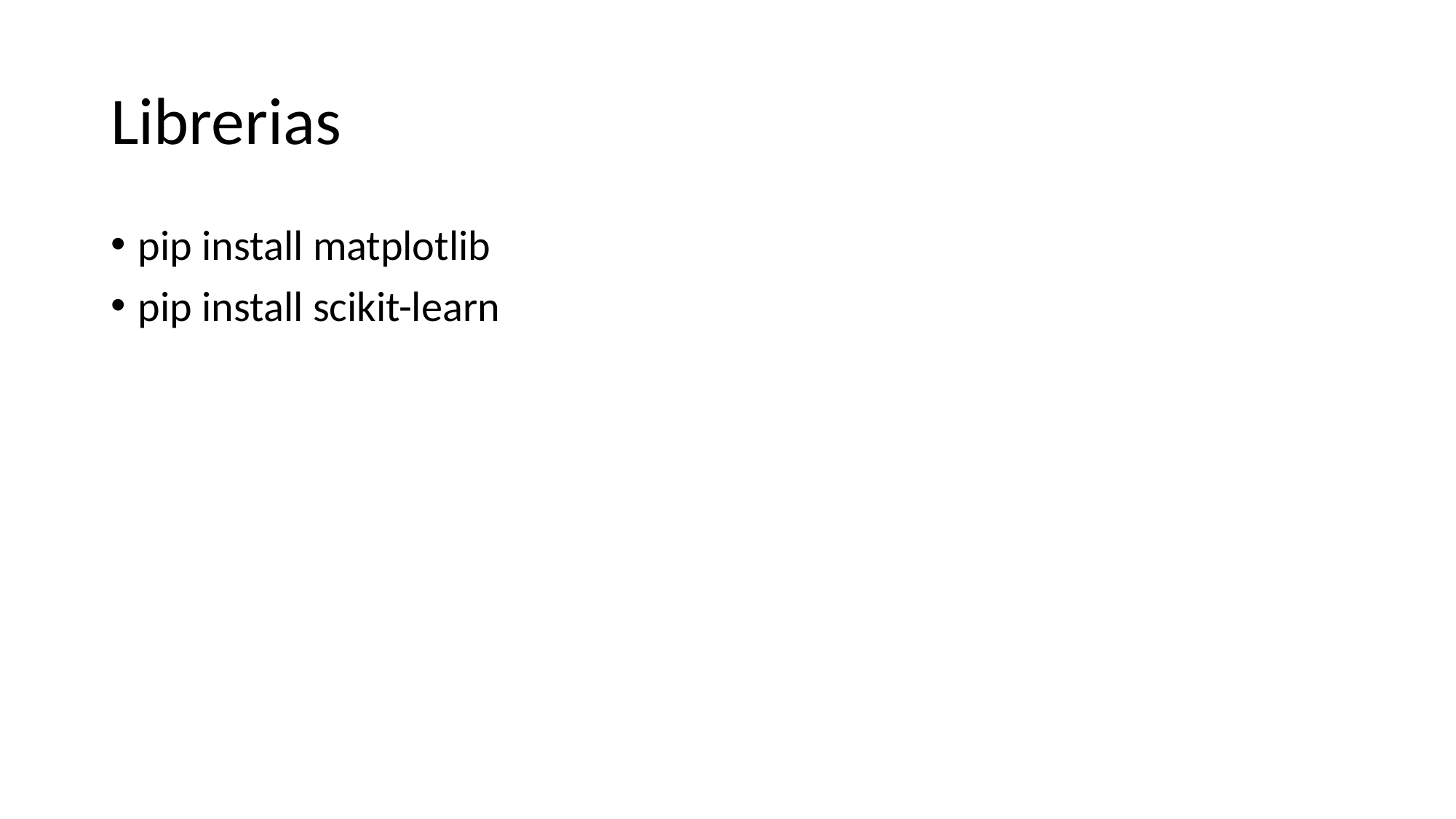

# Librerias
pip install matplotlib
pip install scikit-learn